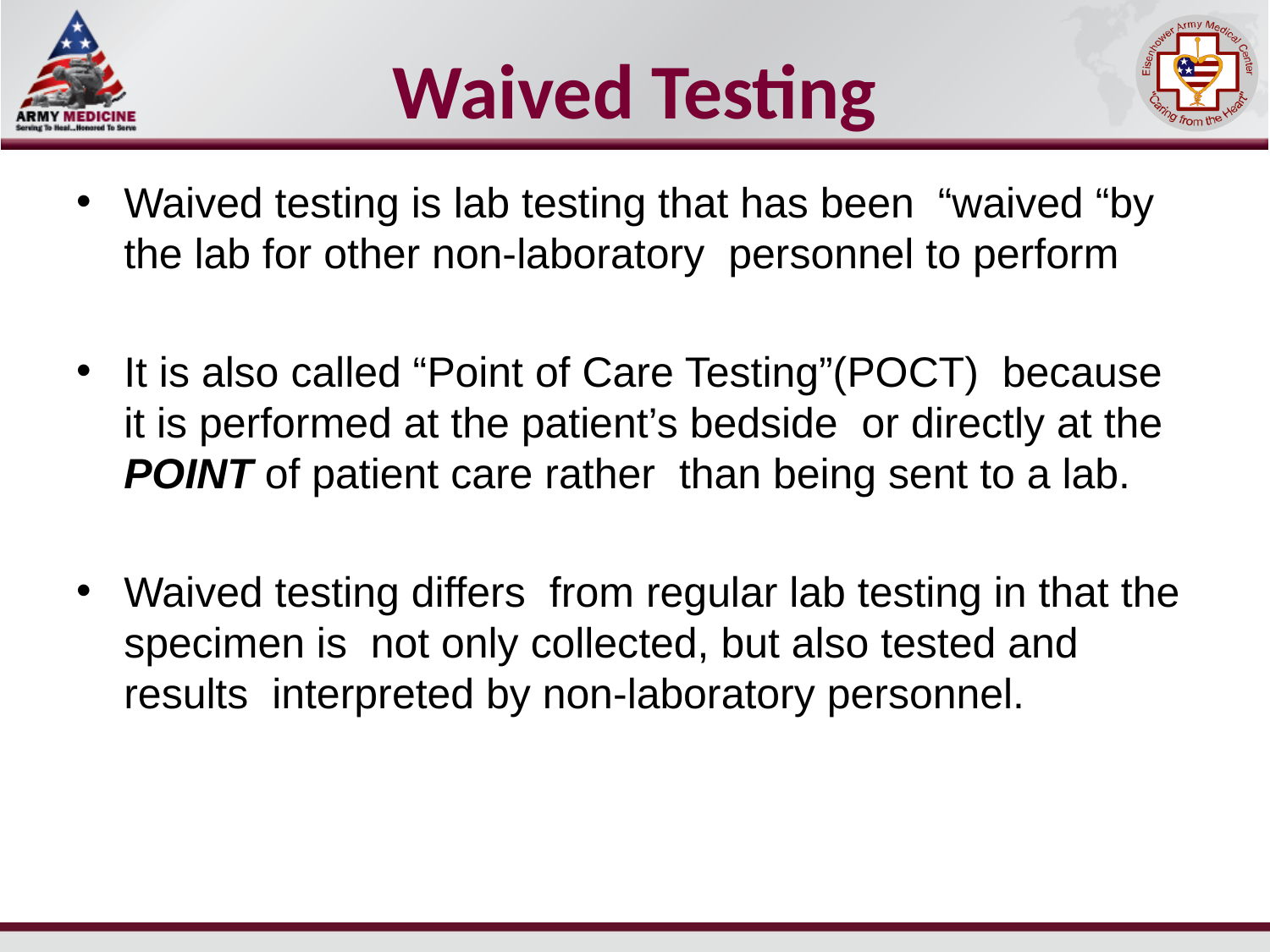

# Waived Testing
Waived testing is lab testing that has been  “waived “by the lab for other non-laboratory  personnel to perform

It is also called “Point of Care Testing”(POCT)  because it is performed at the patient’s bedside  or directly at the POINT of patient care rather  than being sent to a lab.

Waived testing differs  from regular lab testing in that the specimen is  not only collected, but also tested and results  interpreted by non-laboratory personnel.